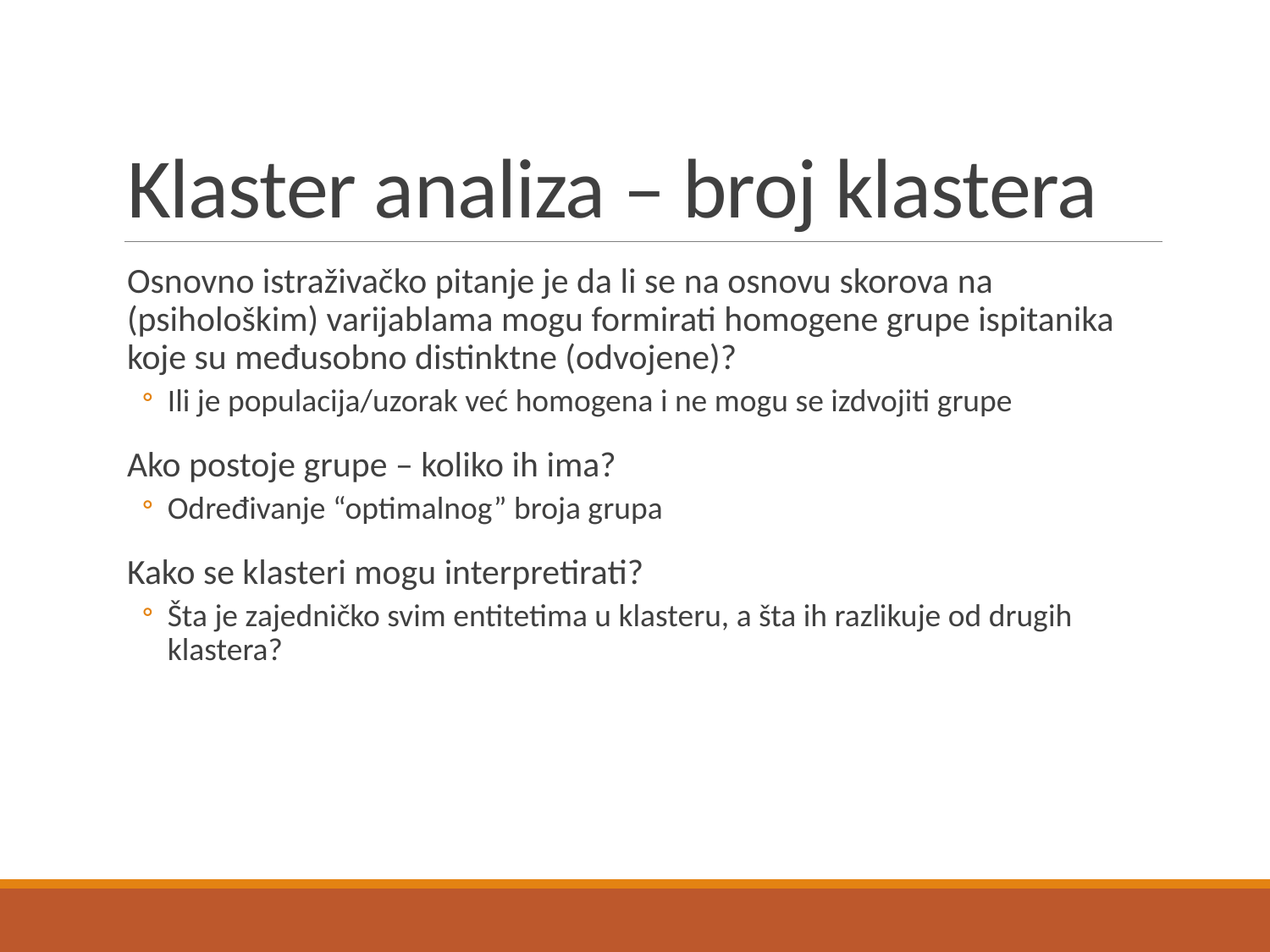

# Klaster analiza – broj klastera
Osnovno istraživačko pitanje je da li se na osnovu skorova na (psihološkim) varijablama mogu formirati homogene grupe ispitanika koje su međusobno distinktne (odvojene)?
Ili je populacija/uzorak već homogena i ne mogu se izdvojiti grupe
Ako postoje grupe – koliko ih ima?
Određivanje “optimalnog” broja grupa
Kako se klasteri mogu interpretirati?
Šta je zajedničko svim entitetima u klasteru, a šta ih razlikuje od drugih klastera?